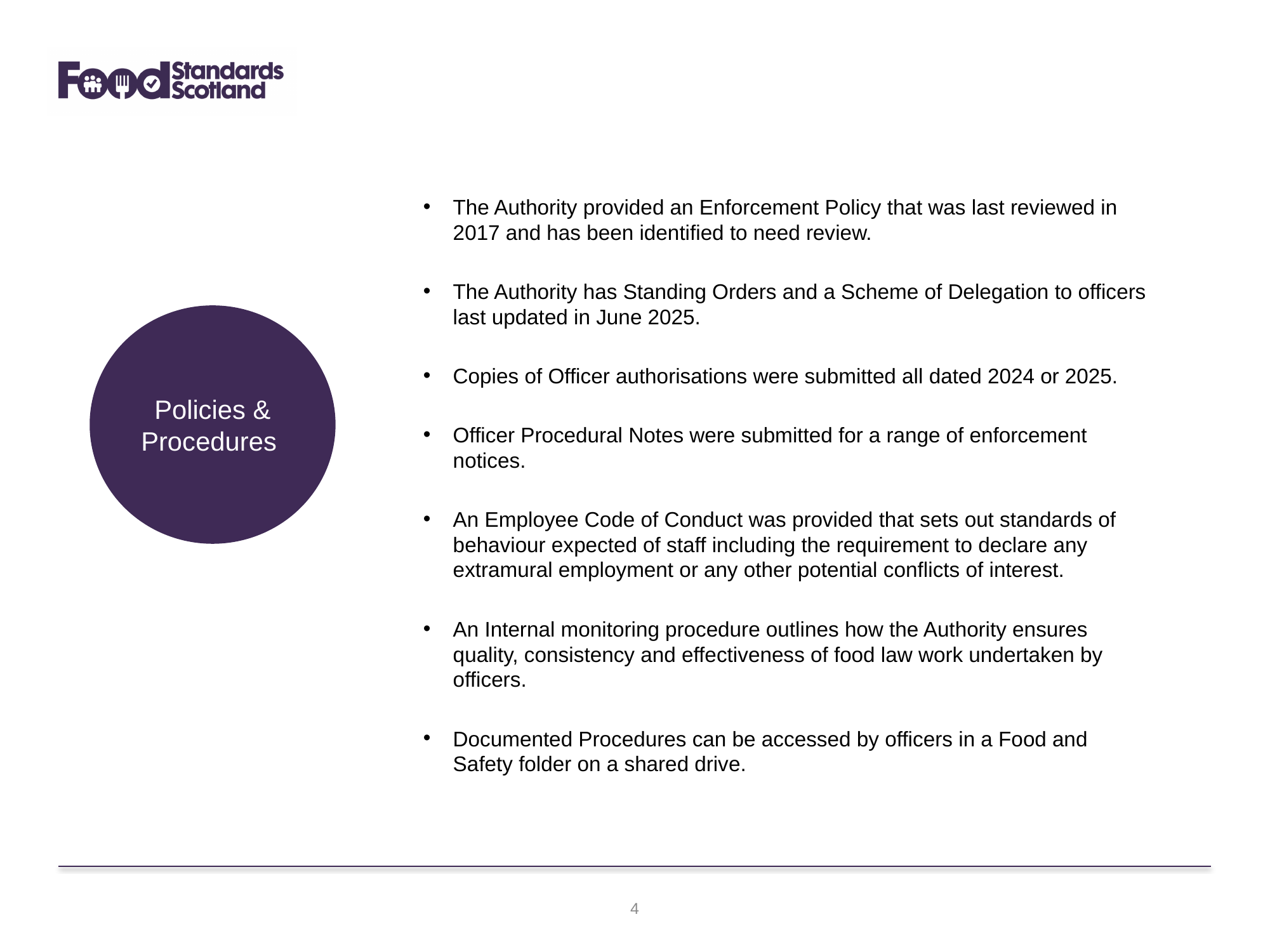

The Authority provided an Enforcement Policy that was last reviewed in 2017 and has been identified to need review.

The Authority has Standing Orders and a Scheme of Delegation to officers last updated in June 2025.

Copies of Officer authorisations were submitted all dated 2024 or 2025.

Officer Procedural Notes were submitted for a range of enforcement notices.

An Employee Code of Conduct was provided that sets out standards of behaviour expected of staff including the requirement to declare any extramural employment or any other potential conflicts of interest.

An Internal monitoring procedure outlines how the Authority ensures quality, consistency and effectiveness of food law work undertaken by officers.

Documented Procedures can be accessed by officers in a Food and Safety folder on a shared drive.

Policies & Procedures

4